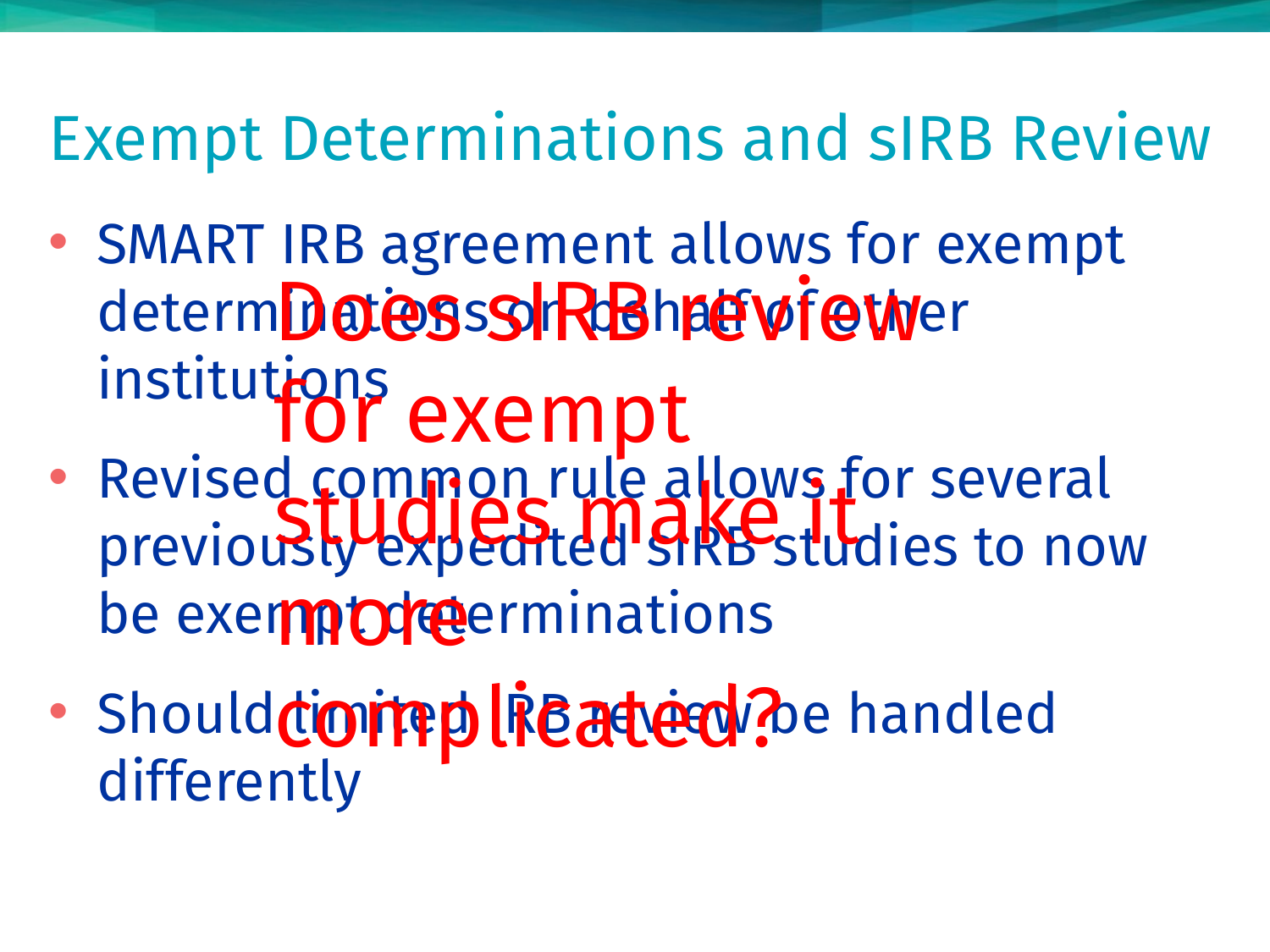

# Exempt Determinations and sIRB Review
SMART IRB agreement allows for exempt determinations on behalf of other institutions
Revised common rule allows for several previously expedited sIRB studies to now be exempt determinations
Should limited IRB review be handled differently

Does sIRB review for exempt studies make it more complicated?